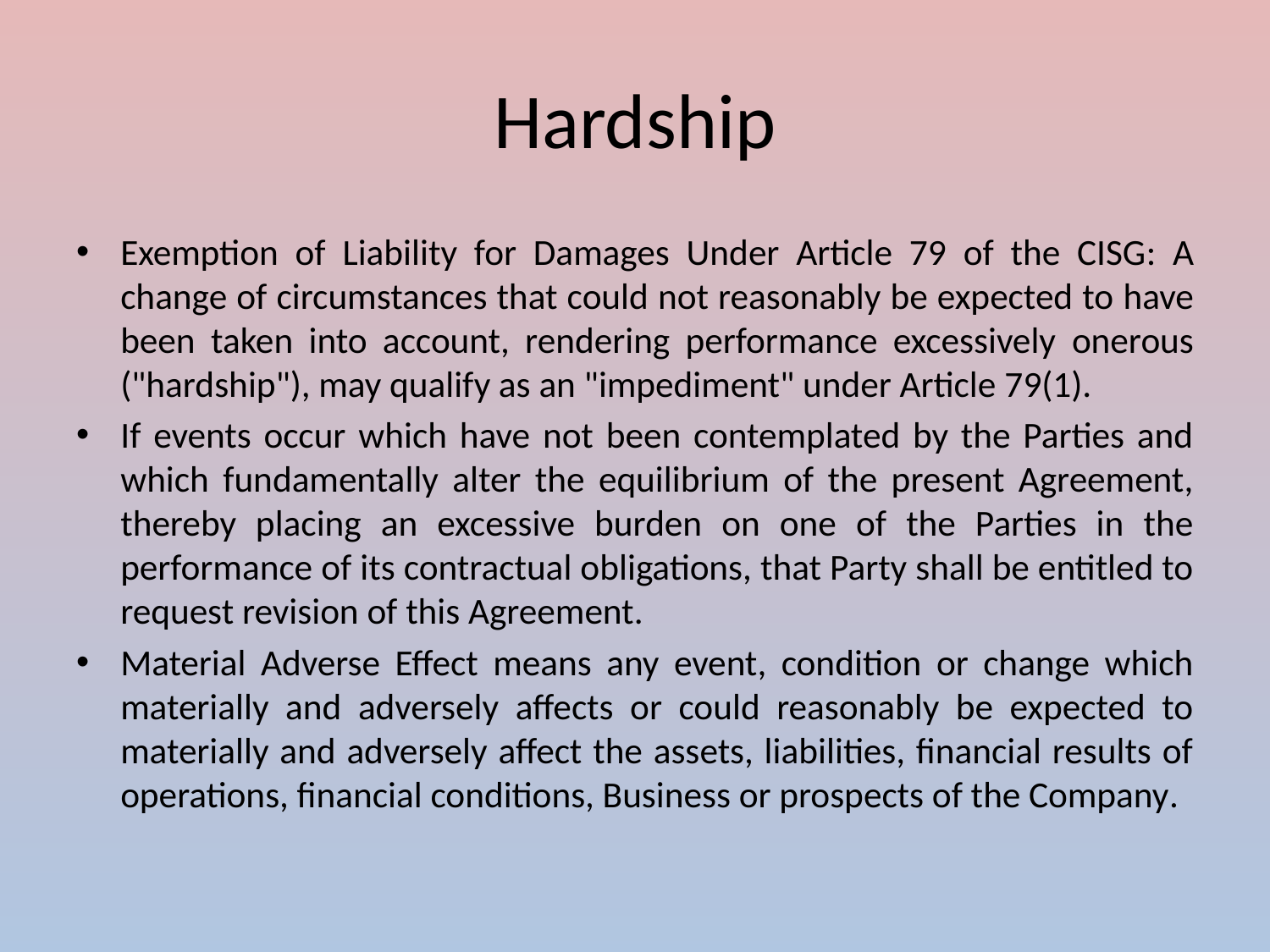

# Hardship
Exemption of Liability for Damages Under Article 79 of the CISG: A change of circumstances that could not reasonably be expected to have been taken into account, rendering performance excessively onerous ("hardship"), may qualify as an "impediment" under Article 79(1).
If events occur which have not been contemplated by the Parties and which fundamentally alter the equilibrium of the present Agreement, thereby placing an excessive burden on one of the Parties in the performance of its contractual obligations, that Party shall be entitled to request revision of this Agreement.
Material Adverse Effect means any event, condition or change which materially and adversely affects or could reasonably be expected to materially and adversely affect the assets, liabilities, financial results of operations, financial conditions, Business or prospects of the Company.